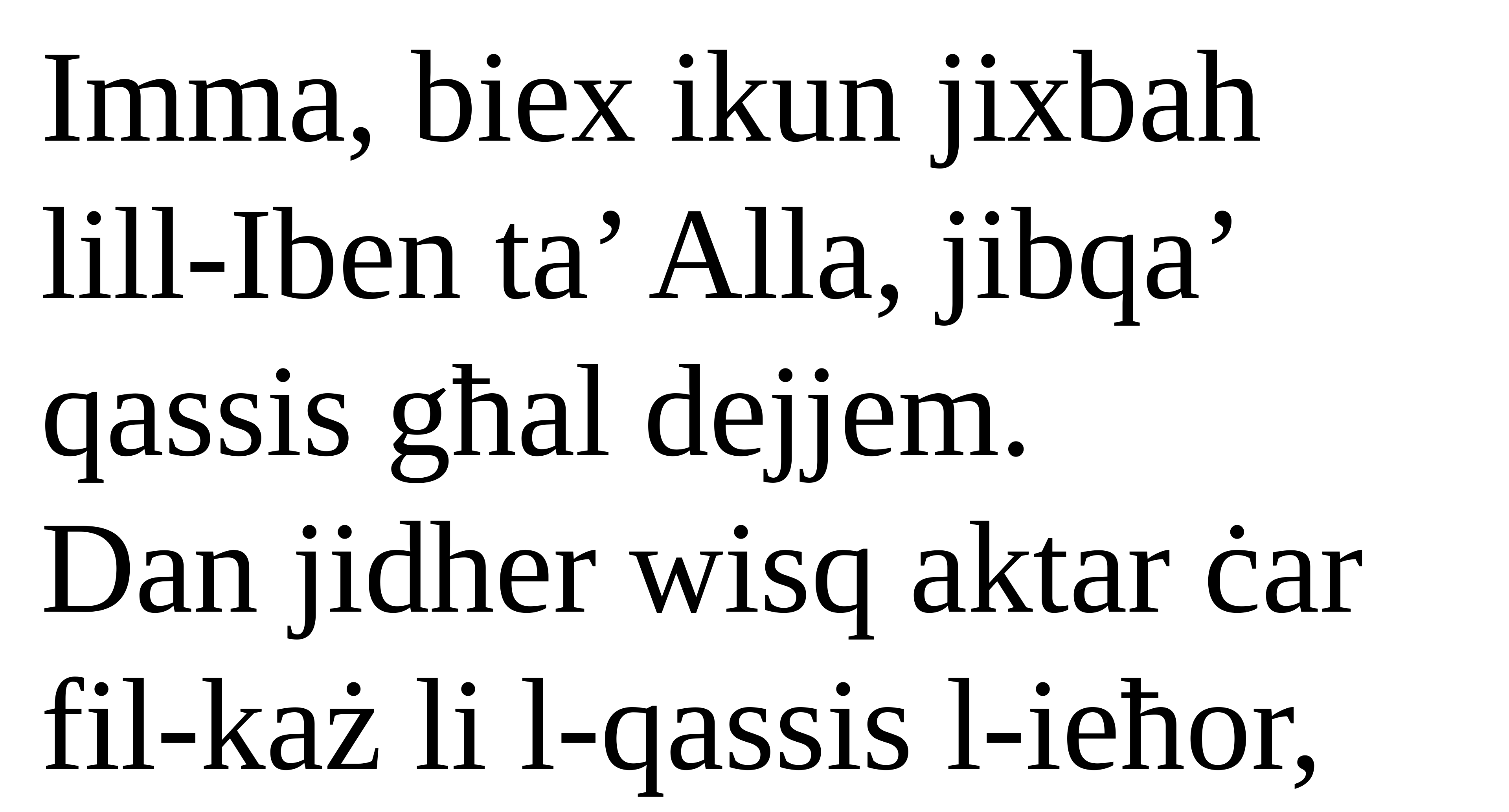

Imma, biex ikun jixbah
lill-Iben ta’ Alla, jibqa’
qassis għal dejjem.
Dan jidher wisq aktar ċar
fil-każ li l-qassis l-ieħor,